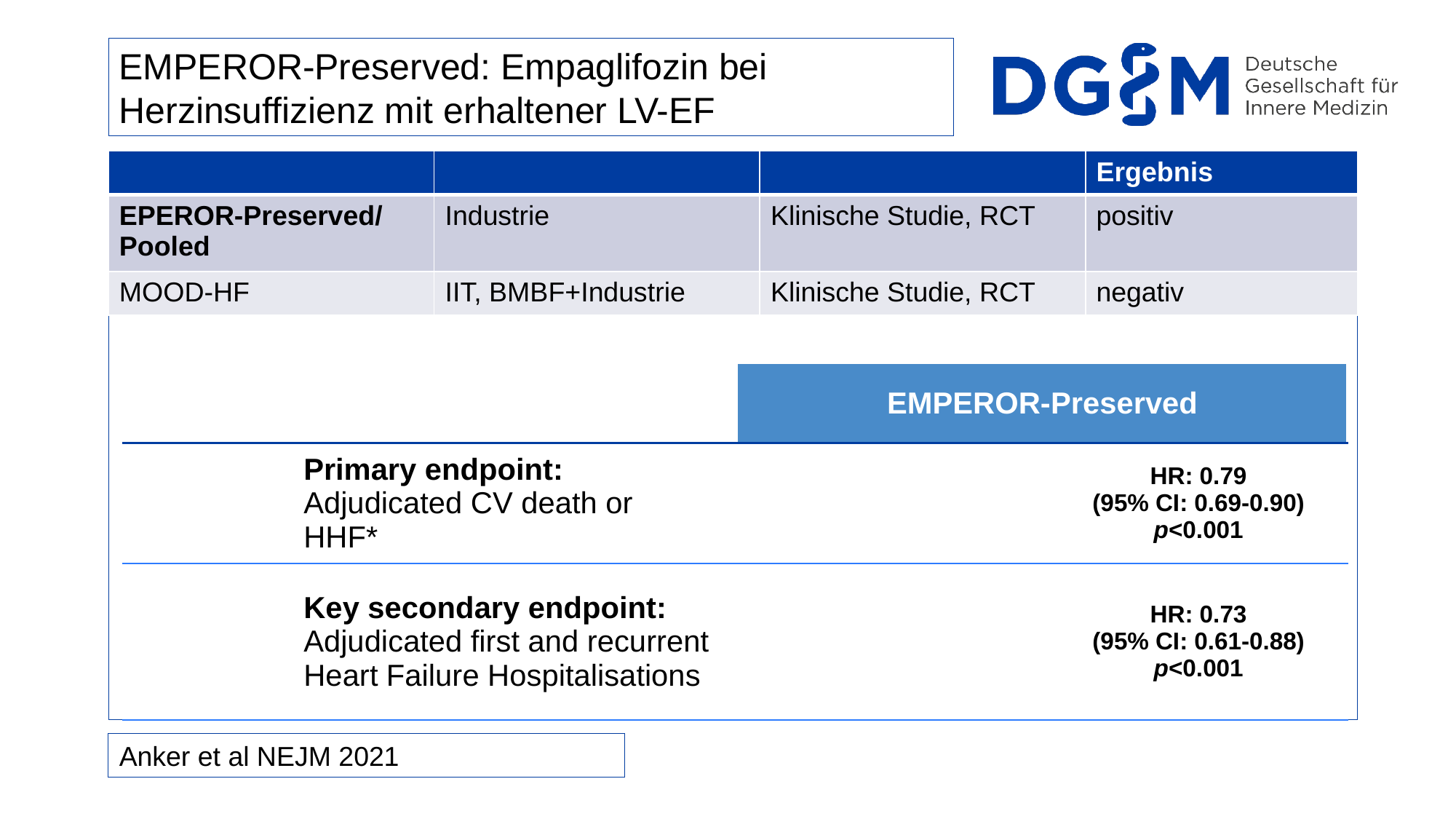

EMPEROR-Preserved: Empaglifozin bei Herzinsuffizienz mit erhaltener LV-EF
|  |  |  | Ergebnis |
| --- | --- | --- | --- |
| EPEROR-Preserved/ Pooled | Industrie | Klinische Studie, RCT | positiv |
| MOOD-HF | IIT, BMBF+Industrie | Klinische Studie, RCT | negativ |

|  | EMPEROR-Preserved |  |
| --- | --- | --- |
| Primary endpoint: Adjudicated CV death or HHF\* |  | HR: 0.79 (95% CI: 0.69-0.90) p<0.001 |
| Key secondary endpoint: Adjudicated first and recurrent Heart Failure Hospitalisations |  | HR: 0.73 (95% CI: 0.61-0.88) p<0.001 |
Anker et al NEJM 2021